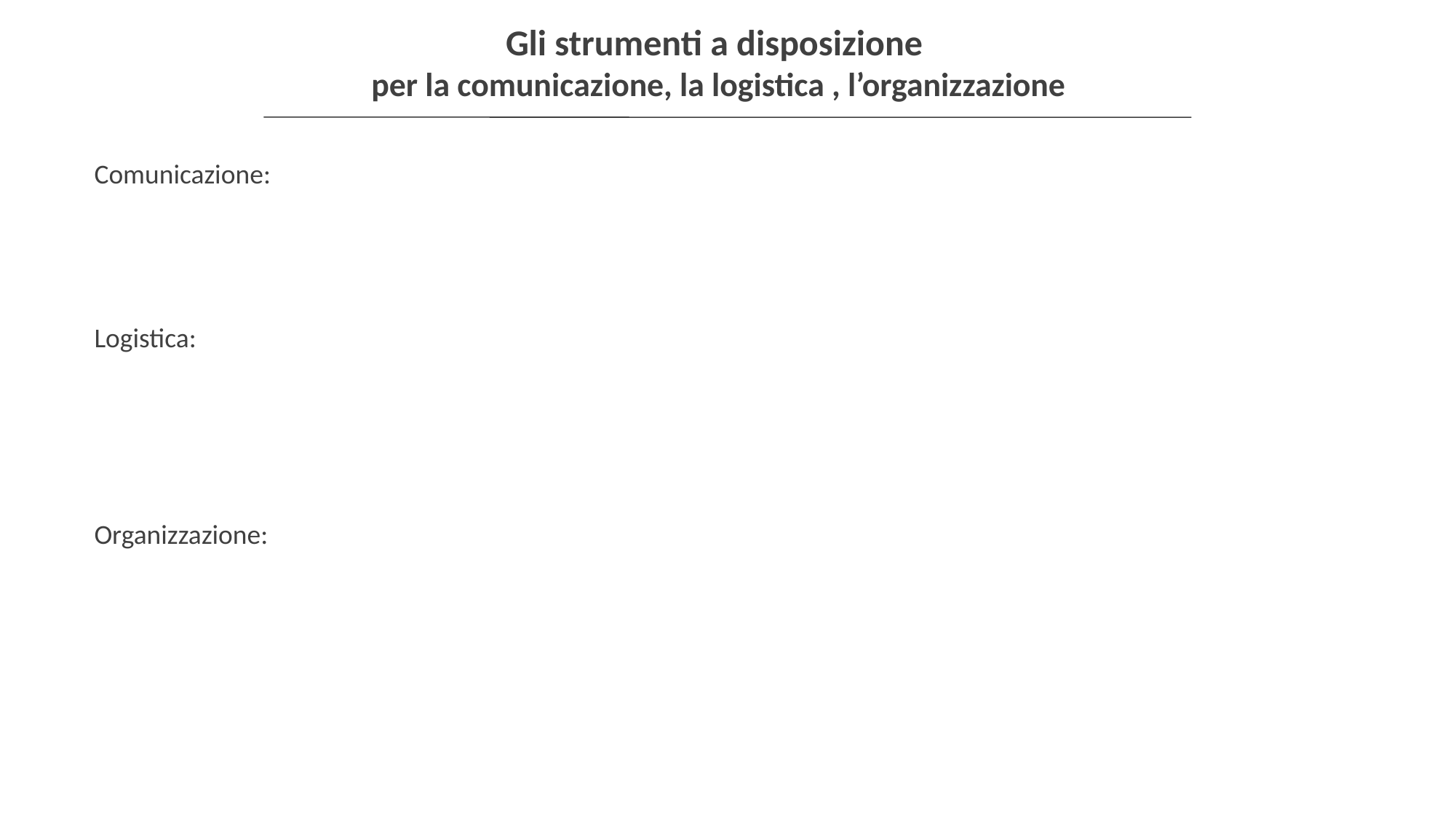

Gli strumenti a disposizione
per la comunicazione, la logistica , l’organizzazione

Comunicazione:

Logistica:

Organizzazione: